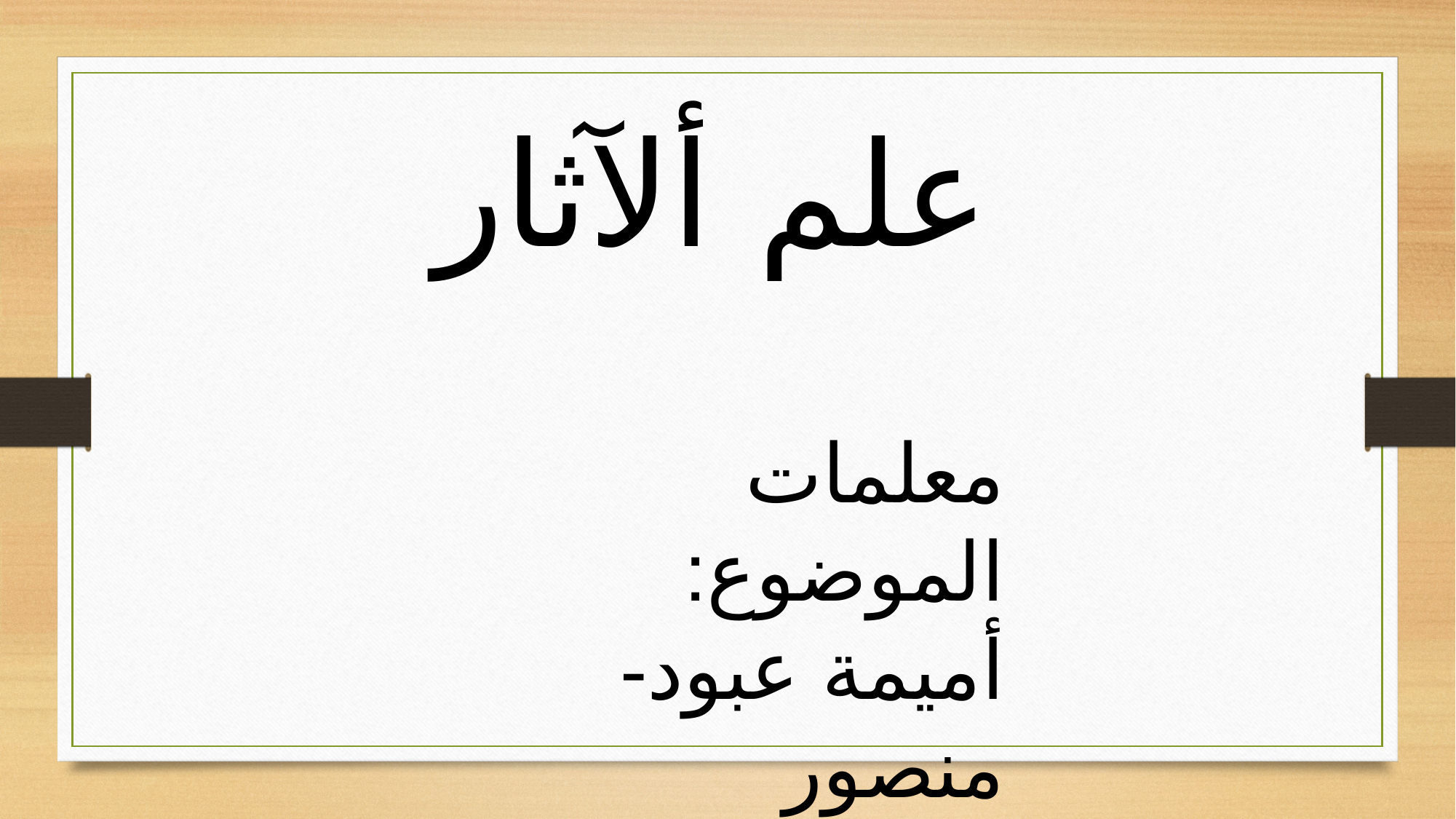

علم ألآثار
معلمات الموضوع:
أميمة عبود-منصور
سناء جابر